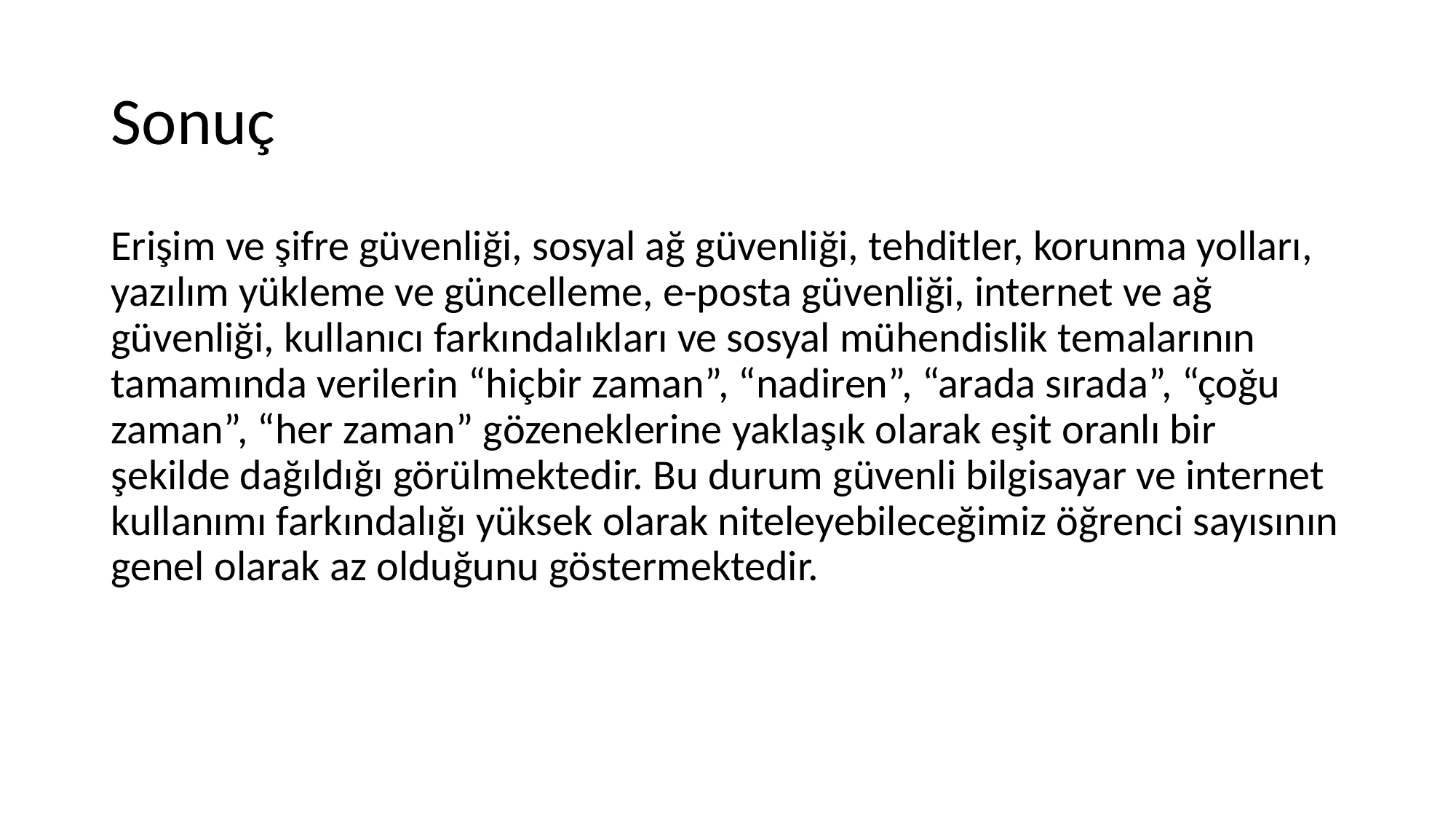

# Sonuç
Erişim ve şifre güvenliği, sosyal ağ güvenliği, tehditler, korunma yolları, yazılım yükleme ve güncelleme, e-posta güvenliği, internet ve ağ güvenliği, kullanıcı farkındalıkları ve sosyal mühendislik temalarının tamamında verilerin “hiçbir zaman”, “nadiren”, “arada sırada”, “çoğu zaman”, “her zaman” gözeneklerine yaklaşık olarak eşit oranlı bir şekilde dağıldığı görülmektedir. Bu durum güvenli bilgisayar ve internet kullanımı farkındalığı yüksek olarak niteleyebileceğimiz öğrenci sayısının genel olarak az olduğunu göstermektedir.